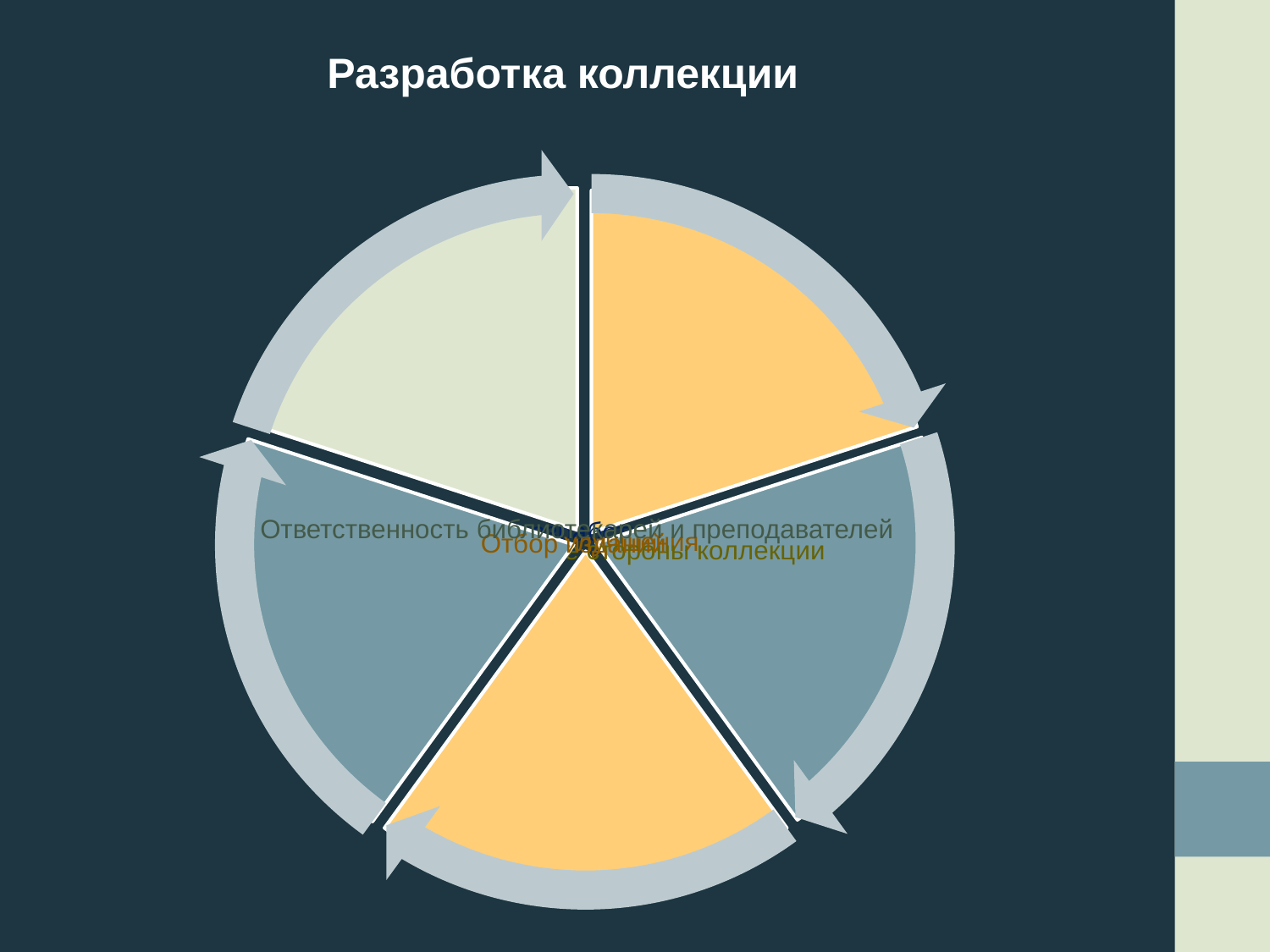

Разработка коллекции
Политика разработки коллекции
План улучшения
Сильные и слабые стороны коллекции
Отбор изданий
Ответственность библиотекарей и преподавателей